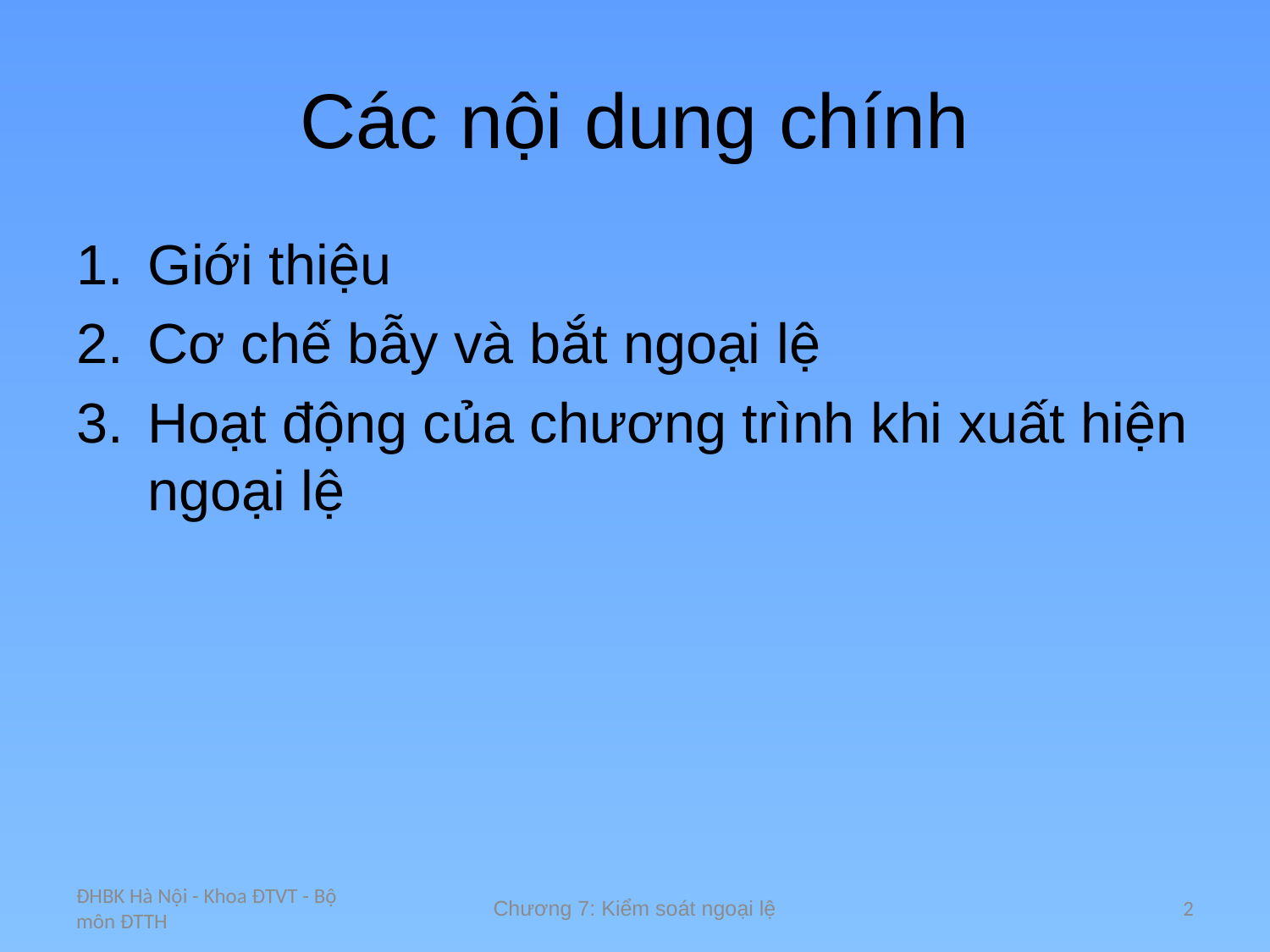

# Các nội dung chính
Giới thiệu
Cơ chế bẫy và bắt ngoại lệ
Hoạt động của chương trình khi xuất hiện ngoại lệ
ĐHBK Hà Nội - Khoa ĐTVT - Bộ môn ĐTTH
Chương 7: Kiểm soát ngoại lệ
2